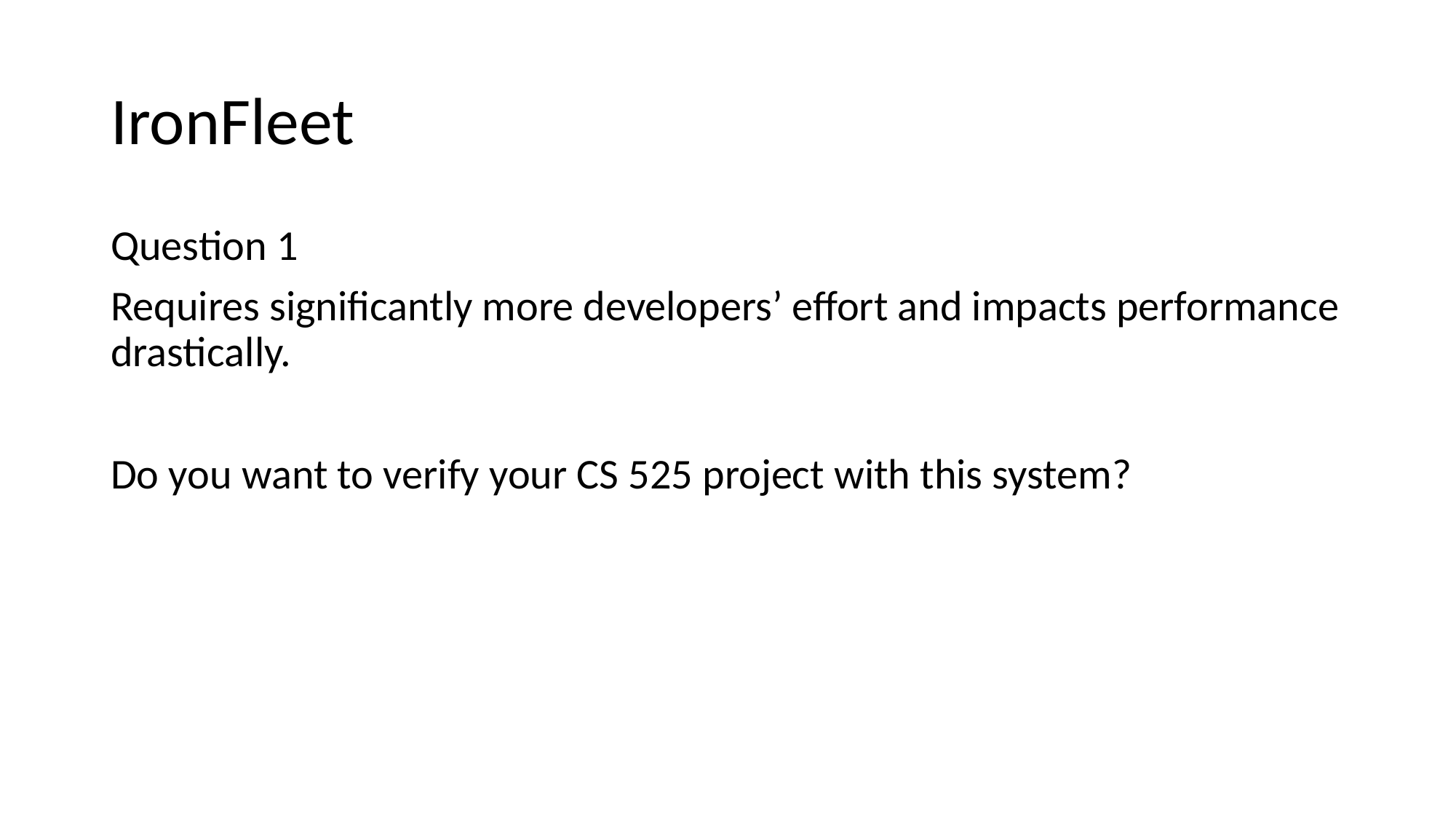

IronFleet
Question 1
Requires significantly more developers’ effort and impacts performance drastically.

Do you want to verify your CS 525 project with this system?